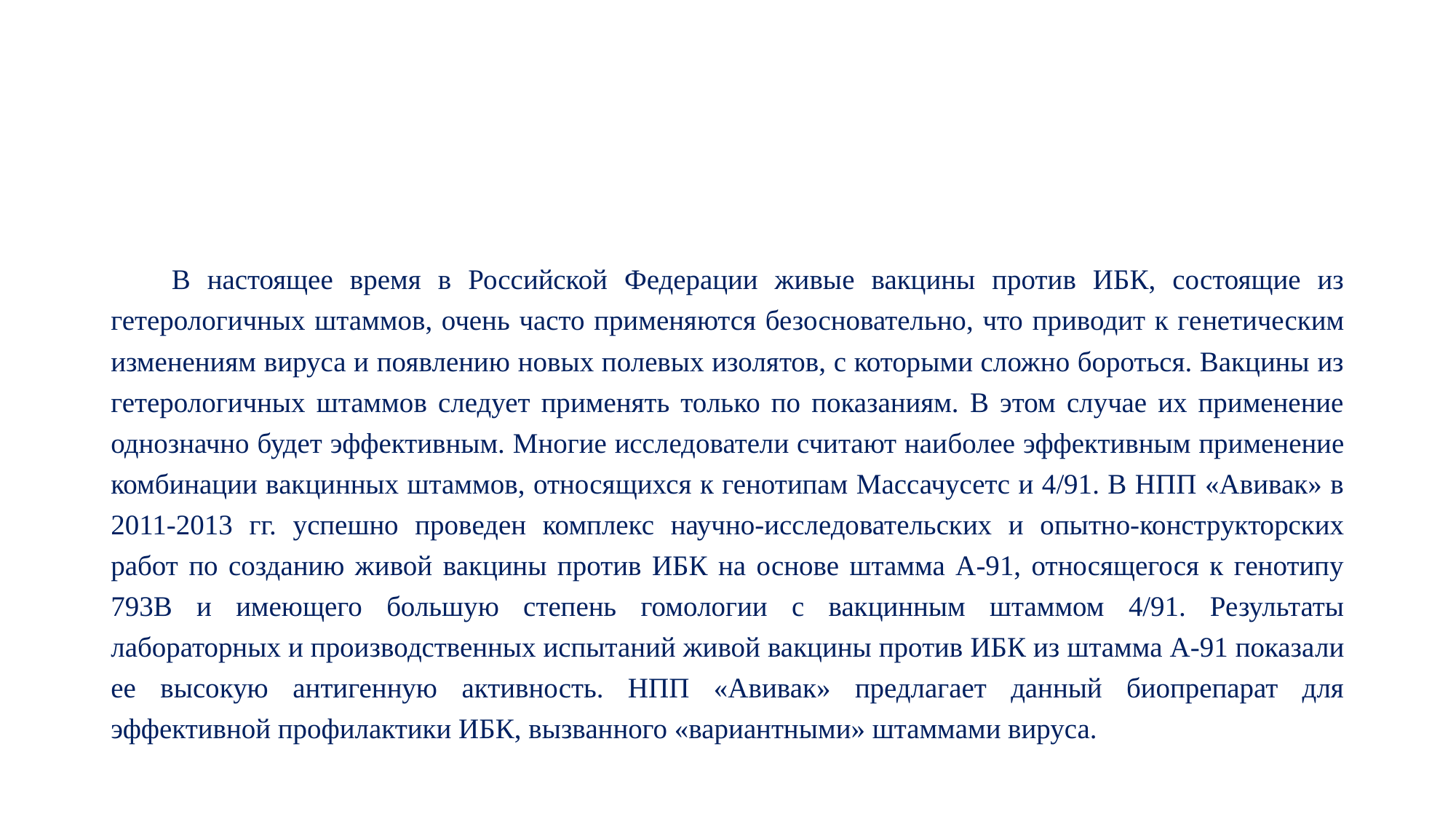

#
В настоящее время в Российской Федерации живые вакцины против ИБК, состоящие из гетерологичных штаммов, очень часто применяются безосновательно, что приводит к ге­нетическим изменениям вируса и по­явлению новых полевых изолятов, с которыми сложно бороться. Вакцины из гетерологичных штаммов следует применять только по показаниям. В этом случае их применение однознач­но будет эффективным. Многие исследователи считают наи­более эффективным применение ком­бинации вакцинных штаммов, относя­щихся к генотипам Массачусетс и 4/91. В НПП «Авивак» в 2011-2013 гг. успешно проведен комплекс науч­но-исследовательских и опытно-конструкторских работ по созданию жи­вой вакцины против ИБК на основе штамма А-91, относящегося к генотипу 793В и имеющего большую степень го­мологии с вакцинным штаммом 4/91. Результаты лабораторных и произ­водственных испытаний живой вакци­ны против ИБК из штамма А-91 показа­ли ее высокую антигенную активность. НПП «Авивак» предлагает данный биопрепарат для эффективной профи­лактики ИБК, вызванного «вариантны­ми» штаммами вируса.